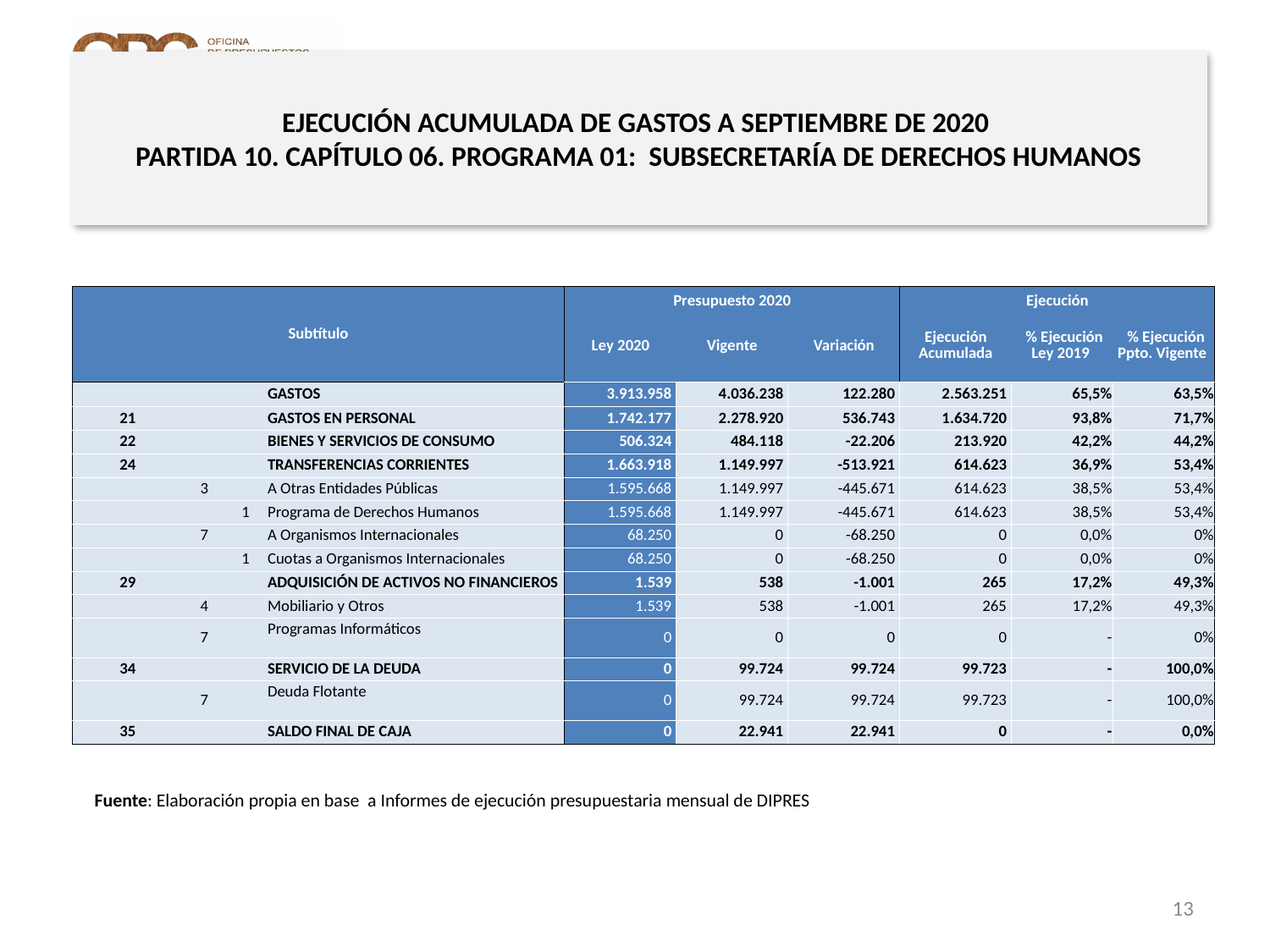

# EJECUCIÓN ACUMULADA DE GASTOS A SEPTIEMBRE DE 2020 PARTIDA 10. CAPÍTULO 06. PROGRAMA 01:  SUBSECRETARÍA DE DERECHOS HUMANOS
en miles de pesos de 2020
| Subtítulo |  |  |  | Presupuesto 2020 |  |  | Ejecución |  |  |
| --- | --- | --- | --- | --- | --- | --- | --- | --- | --- |
|  |  |  |  | Ley 2020 | Vigente | Variación | Ejecución Acumulada | % Ejecución Ley 2019 | % Ejecución Ppto. Vigente |
|  |  |  | GASTOS | 3.913.958 | 4.036.238 | 122.280 | 2.563.251 | 65,5% | 63,5% |
| 21 |  |  | GASTOS EN PERSONAL | 1.742.177 | 2.278.920 | 536.743 | 1.634.720 | 93,8% | 71,7% |
| 22 |  |  | BIENES Y SERVICIOS DE CONSUMO | 506.324 | 484.118 | -22.206 | 213.920 | 42,2% | 44,2% |
| 24 |  |  | TRANSFERENCIAS CORRIENTES | 1.663.918 | 1.149.997 | -513.921 | 614.623 | 36,9% | 53,4% |
|  | 3 |  | A Otras Entidades Públicas | 1.595.668 | 1.149.997 | -445.671 | 614.623 | 38,5% | 53,4% |
|  |  | 1 | Programa de Derechos Humanos | 1.595.668 | 1.149.997 | -445.671 | 614.623 | 38,5% | 53,4% |
|  | 7 |  | A Organismos Internacionales | 68.250 | 0 | -68.250 | 0 | 0,0% | 0% |
|  |  | 1 | Cuotas a Organismos Internacionales | 68.250 | 0 | -68.250 | 0 | 0,0% | 0% |
| 29 |  |  | ADQUISICIÓN DE ACTIVOS NO FINANCIEROS | 1.539 | 538 | -1.001 | 265 | 17,2% | 49,3% |
|  | 4 |  | Mobiliario y Otros | 1.539 | 538 | -1.001 | 265 | 17,2% | 49,3% |
|  | 7 |  | Programas Informáticos | 0 | 0 | 0 | 0 | - | 0% |
| 34 |  |  | SERVICIO DE LA DEUDA | 0 | 99.724 | 99.724 | 99.723 | - | 100,0% |
|  | 7 |  | Deuda Flotante | 0 | 99.724 | 99.724 | 99.723 | - | 100,0% |
| 35 |  |  | SALDO FINAL DE CAJA | 0 | 22.941 | 22.941 | 0 | - | 0,0% |
Fuente: Elaboración propia en base  a Informes de ejecución presupuestaria mensual de DIPRES
13